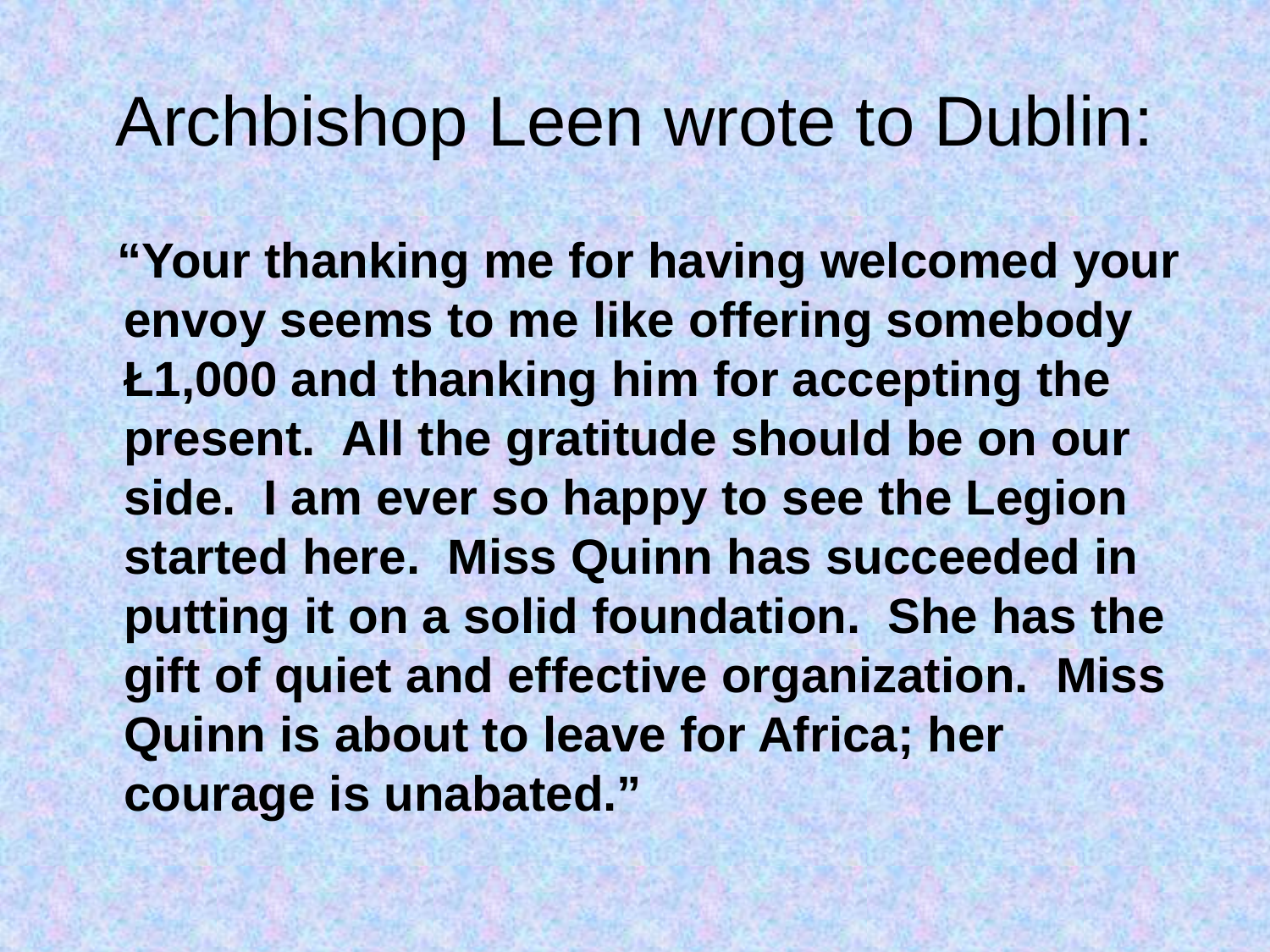

# Archbishop Leen wrote to Dublin:
   “Your thanking me for having welcomed your envoy seems to me like offering somebody Ł1,000 and thanking him for accepting the present.  All the gratitude should be on our side.  I am ever so happy to see the Legion started here.  Miss Quinn has succeeded in putting it on a solid foundation.  She has the gift of quiet and effective organization.  Miss Quinn is about to leave for Africa; her courage is unabated.”